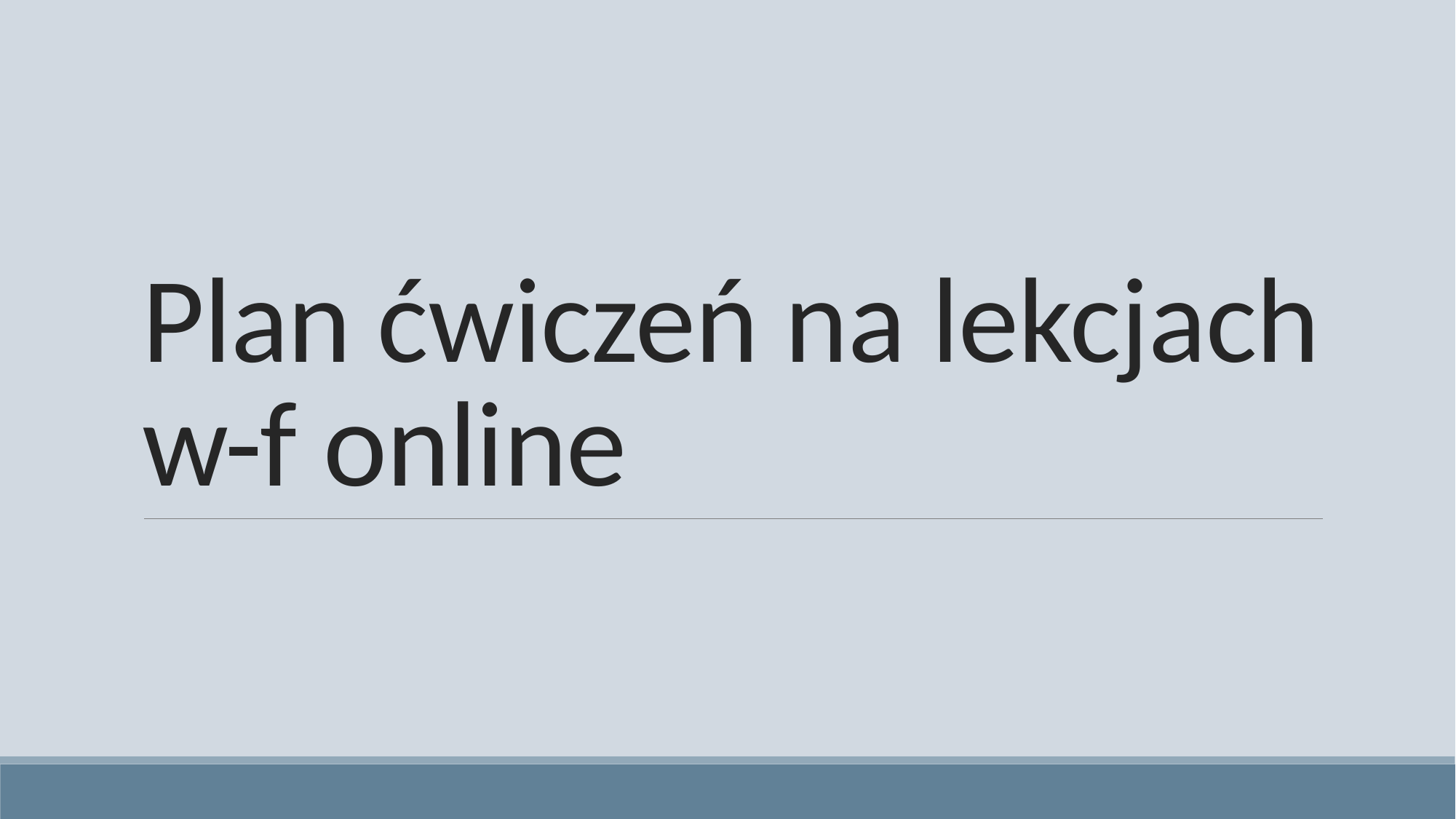

# Plan ćwiczeń na lekcjach w-f online